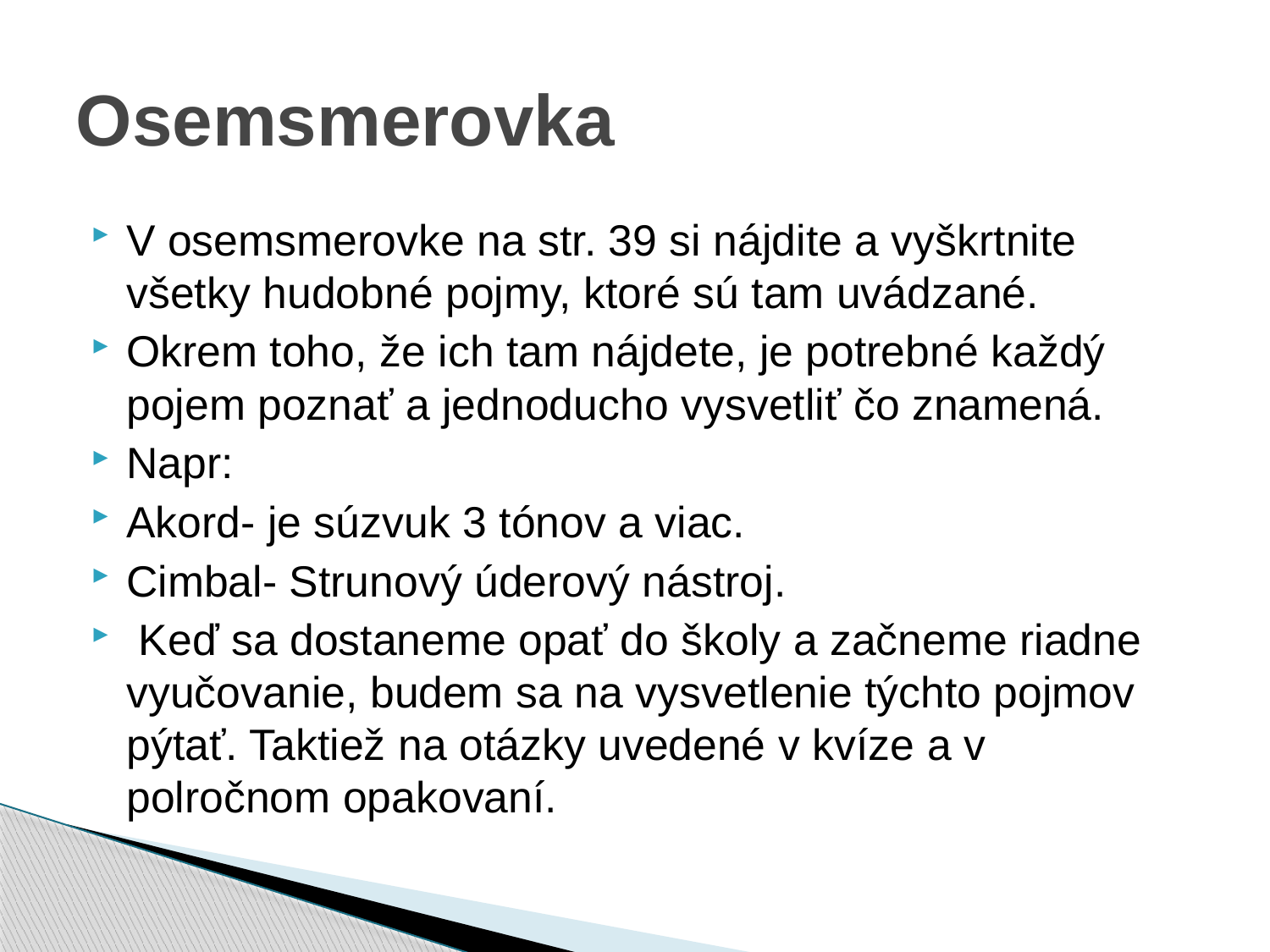

# Osemsmerovka
V osemsmerovke na str. 39 si nájdite a vyškrtnite všetky hudobné pojmy, ktoré sú tam uvádzané.
Okrem toho, že ich tam nájdete, je potrebné každý pojem poznať a jednoducho vysvetliť čo znamená.
Napr:
Akord- je súzvuk 3 tónov a viac.
Cimbal- Strunový úderový nástroj.
 Keď sa dostaneme opať do školy a začneme riadne vyučovanie, budem sa na vysvetlenie týchto pojmov pýtať. Taktiež na otázky uvedené v kvíze a v polročnom opakovaní.